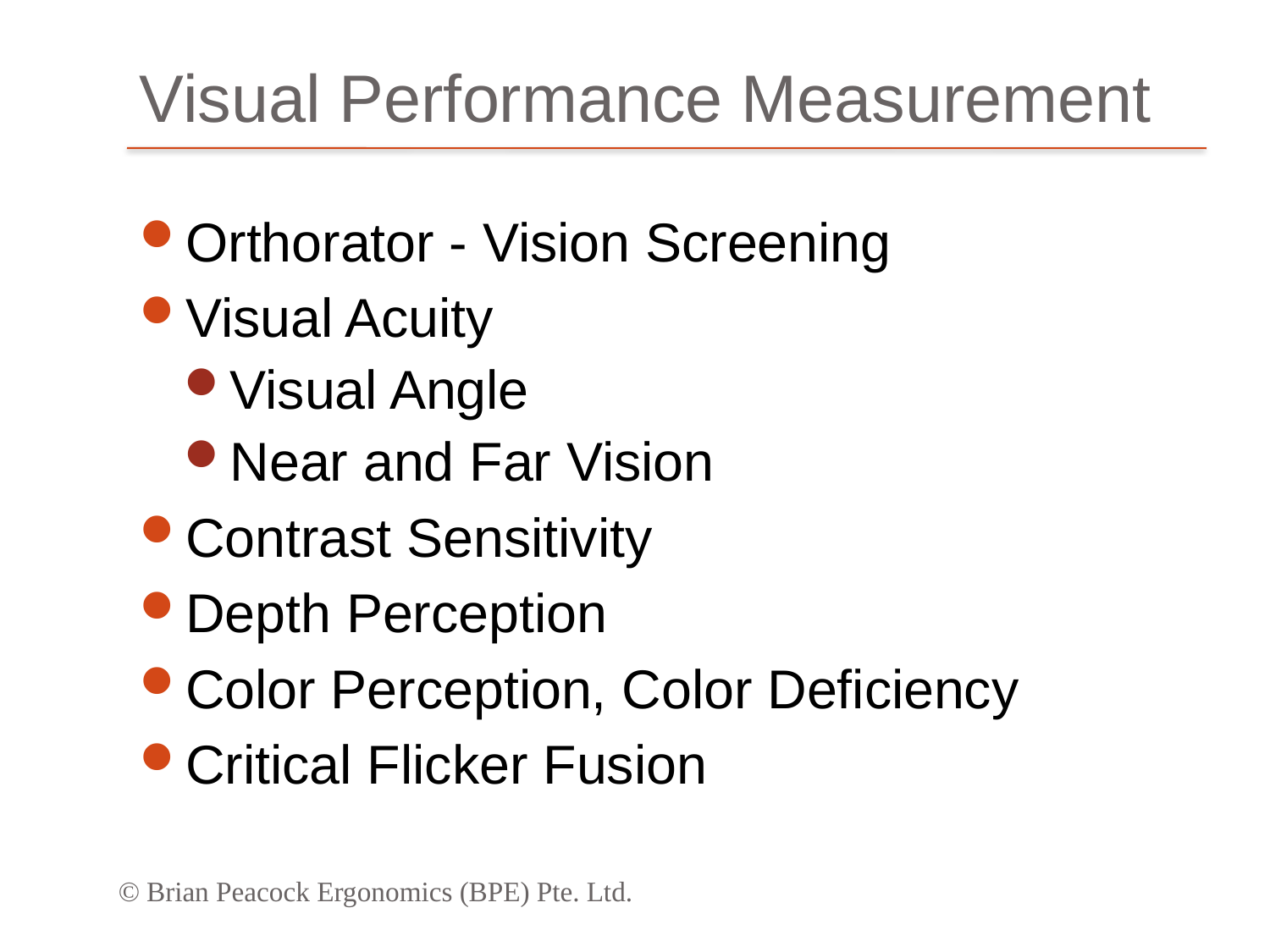

# Visual Performance Measurement
Orthorator - Vision Screening
Visual Acuity
Visual Angle
Near and Far Vision
Contrast Sensitivity
Depth Perception
Color Perception, Color Deficiency
Critical Flicker Fusion
© Brian Peacock Ergonomics (BPE) Pte. Ltd.